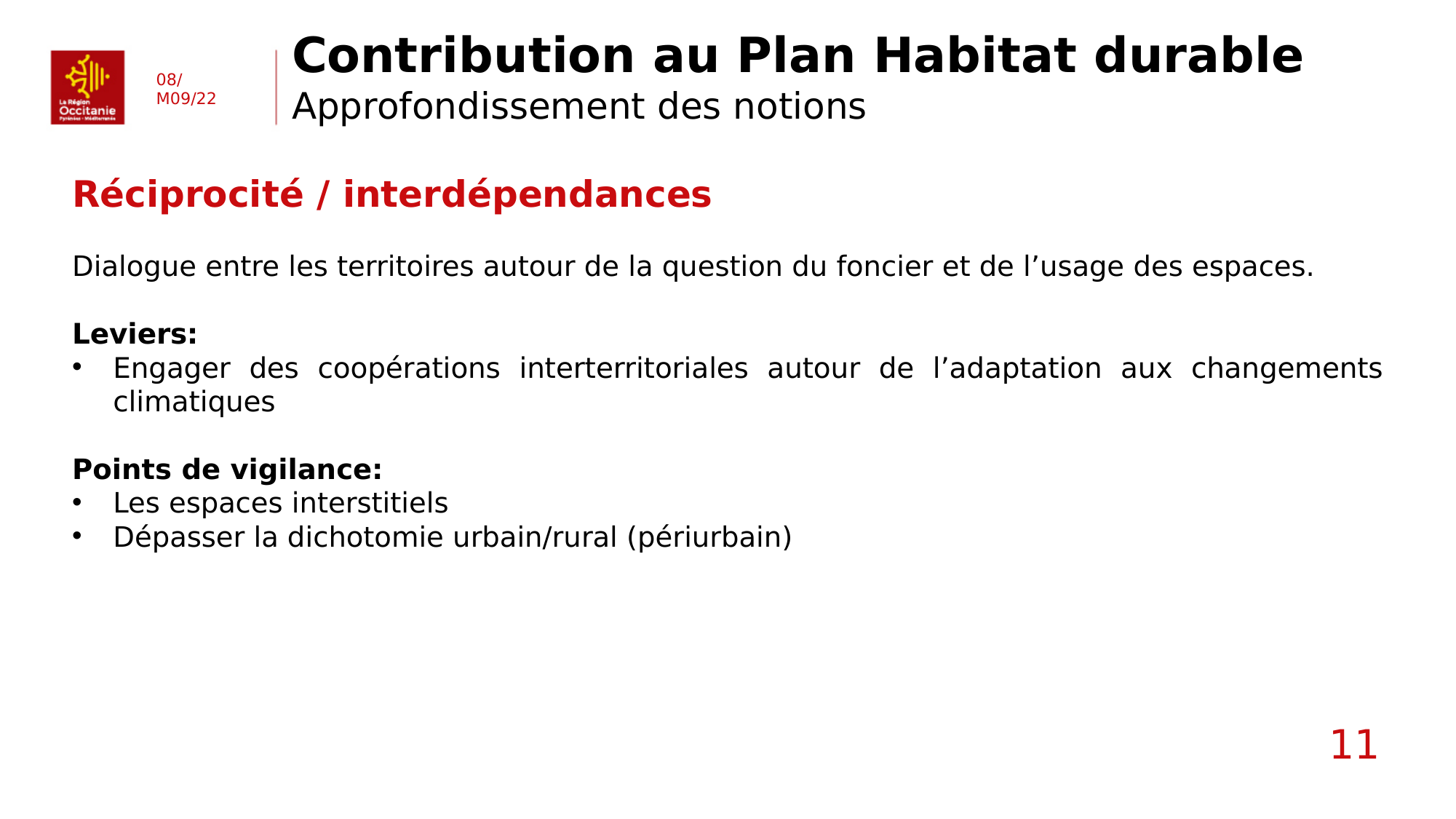

Contribution au Plan Habitat durable
Approfondissement des notions
08/M09/22
Réciprocité / interdépendances

Dialogue entre les territoires autour de la question du foncier et de l’usage des espaces.

Leviers:
Engager des coopérations interterritoriales autour de l’adaptation aux changements climatiques

Points de vigilance:
Les espaces interstitiels
Dépasser la dichotomie urbain/rural (périurbain)